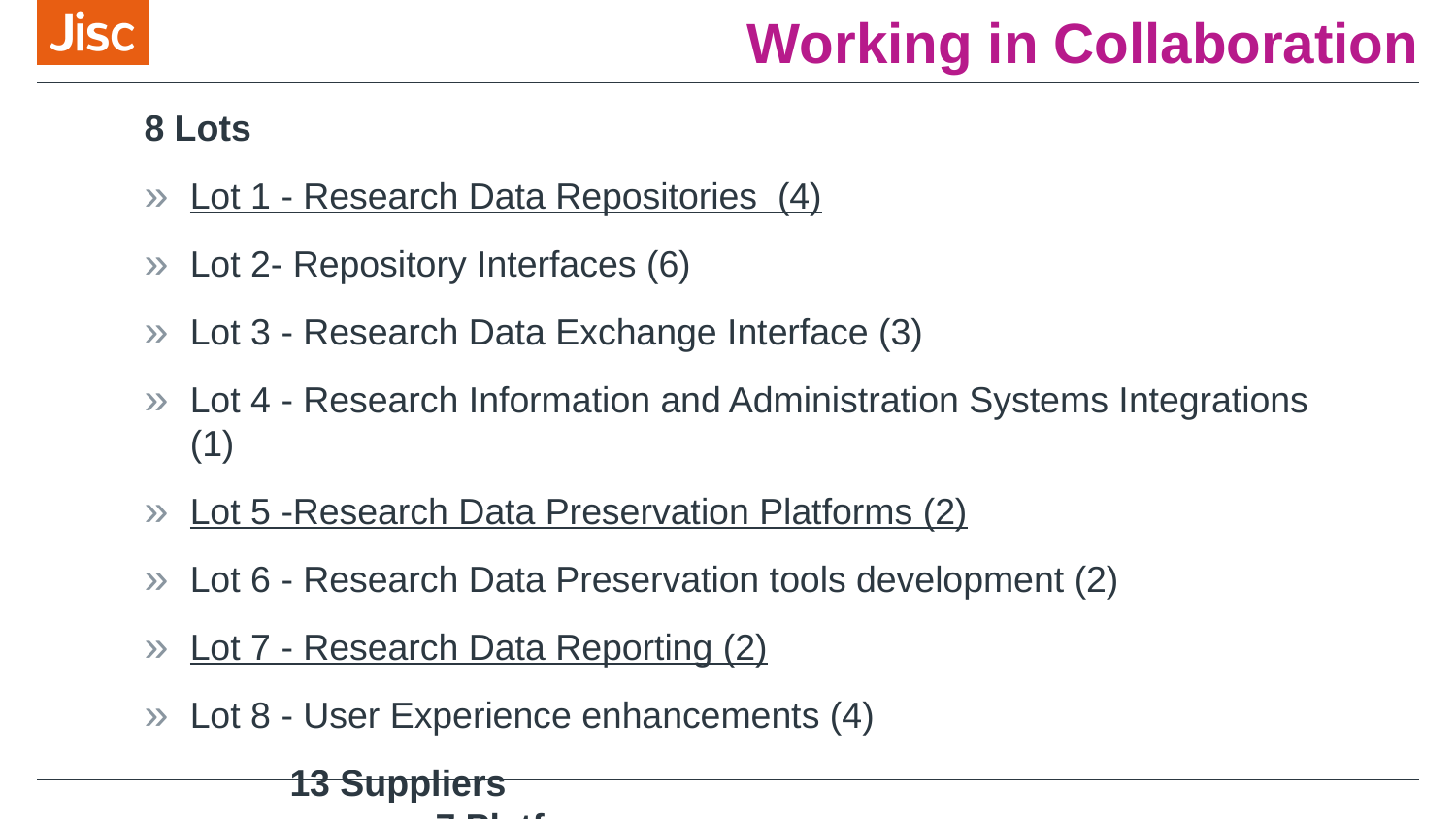

# Working in Collaboration
8 Lots
Lot 1 - Research Data Repositories  (4)
Lot 2- Repository Interfaces (6)
Lot 3 - Research Data Exchange Interface (3)
Lot 4 - Research Information and Administration Systems Integrations (1)
Lot 5 -Research Data Preservation Platforms (2)
Lot 6 - Research Data Preservation tools development (2)
Lot 7 - Research Data Reporting (2)
Lot 8 - User Experience enhancements (4)
	13 Suppliers								7 Platforms